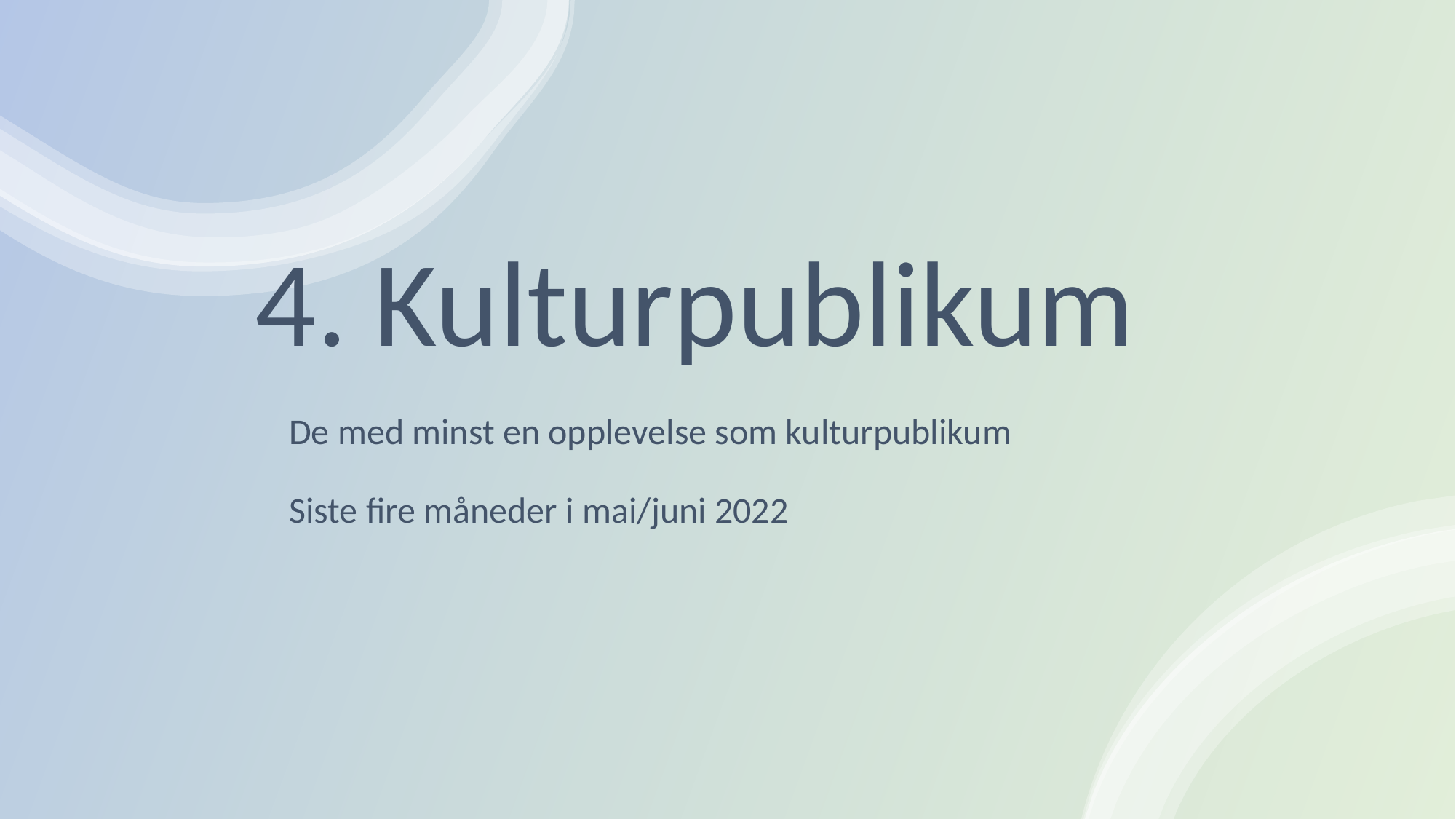

# 4. Kulturpublikum
De med minst en opplevelse som kulturpublikum
Siste fire måneder i mai/juni 2022